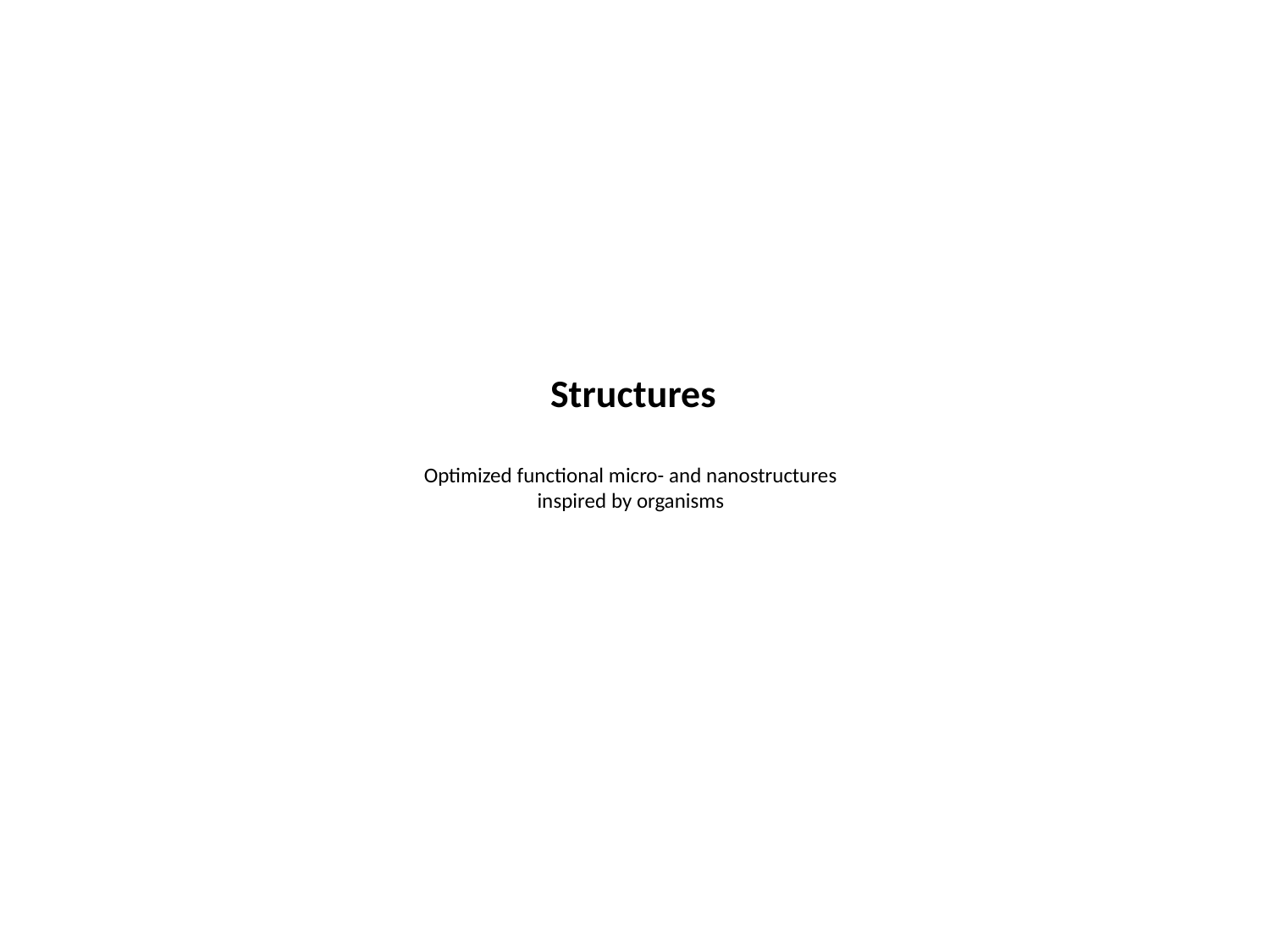

# Structures Optimized functional micro- and nanostructures inspired by organisms